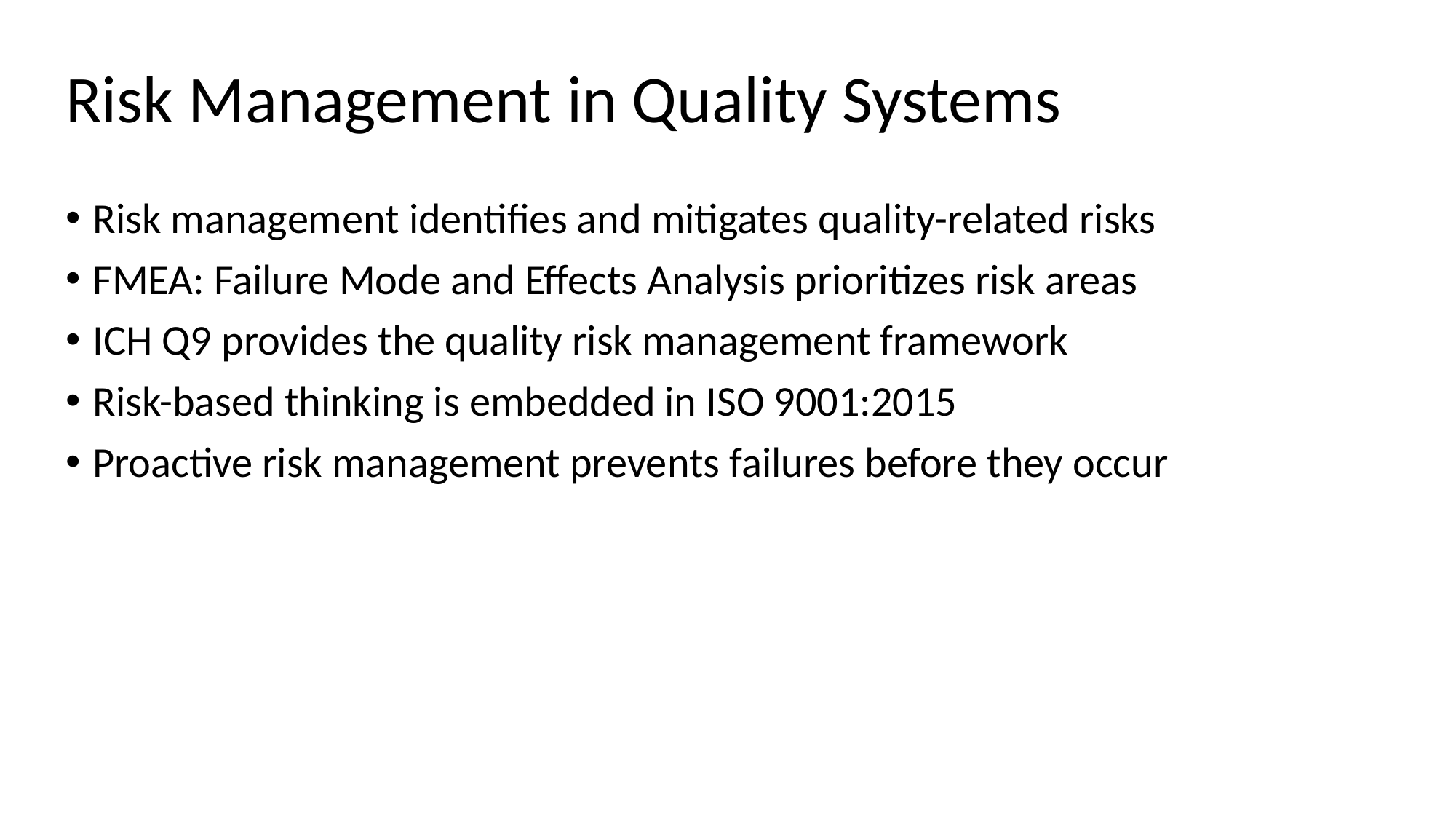

# Risk Management in Quality Systems
Risk management identifies and mitigates quality-related risks
FMEA: Failure Mode and Effects Analysis prioritizes risk areas
ICH Q9 provides the quality risk management framework
Risk-based thinking is embedded in ISO 9001:2015
Proactive risk management prevents failures before they occur